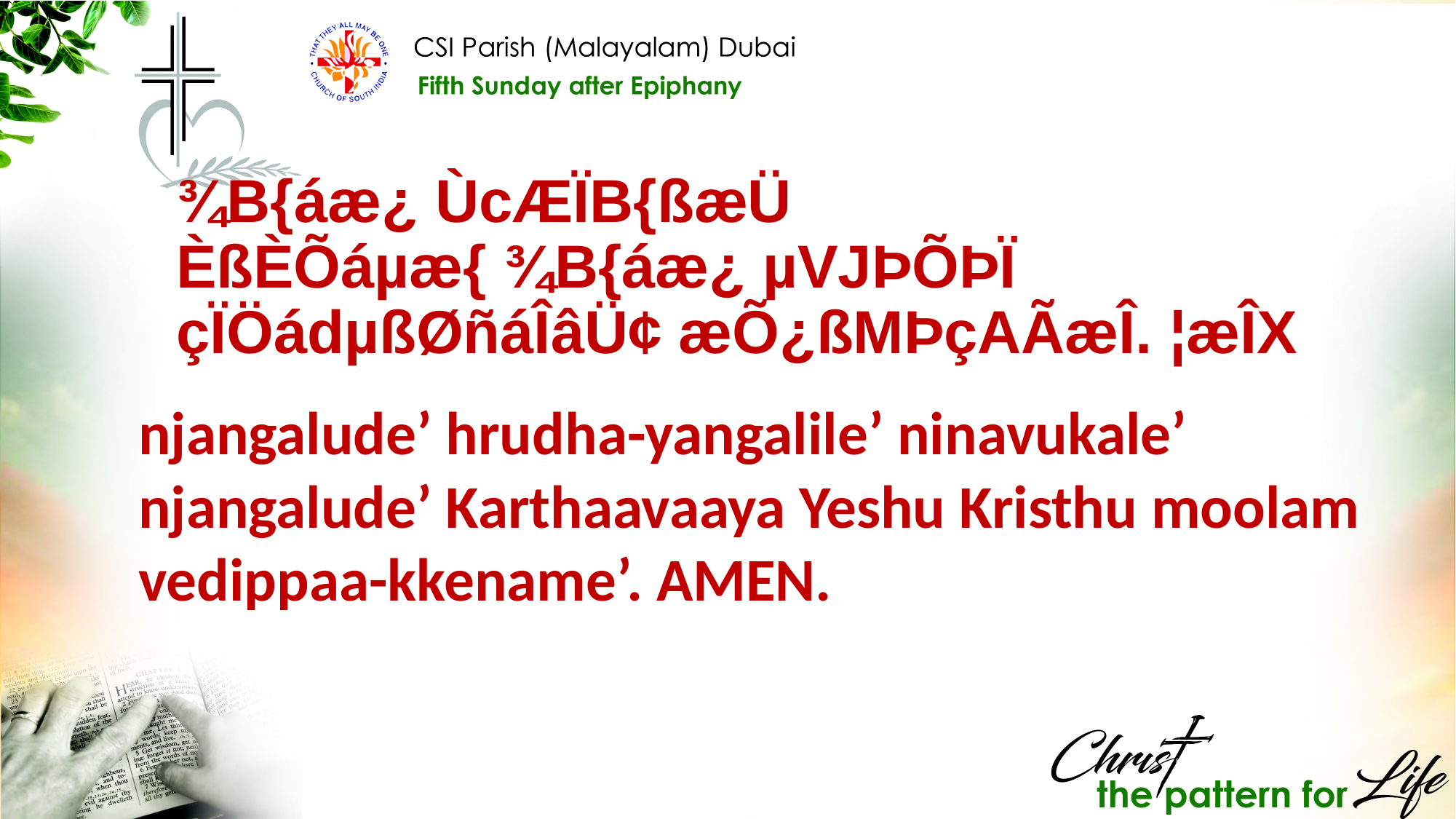

¾B{áæ¿ ÙcÆÏB{ßæÜ ÈßÈÕáµæ{ ¾B{áæ¿ µVJÞÕÞÏ çÏÖádµßØñáÎâÜ¢ æÕ¿ßMÞçAÃæÎ. ¦æÎX

njangalude’ hrudha-yangalile’ ninavukale’ njangalude’ Karthaavaaya Yeshu Kristhu moolam vedippaa-kkename’. AMEN.